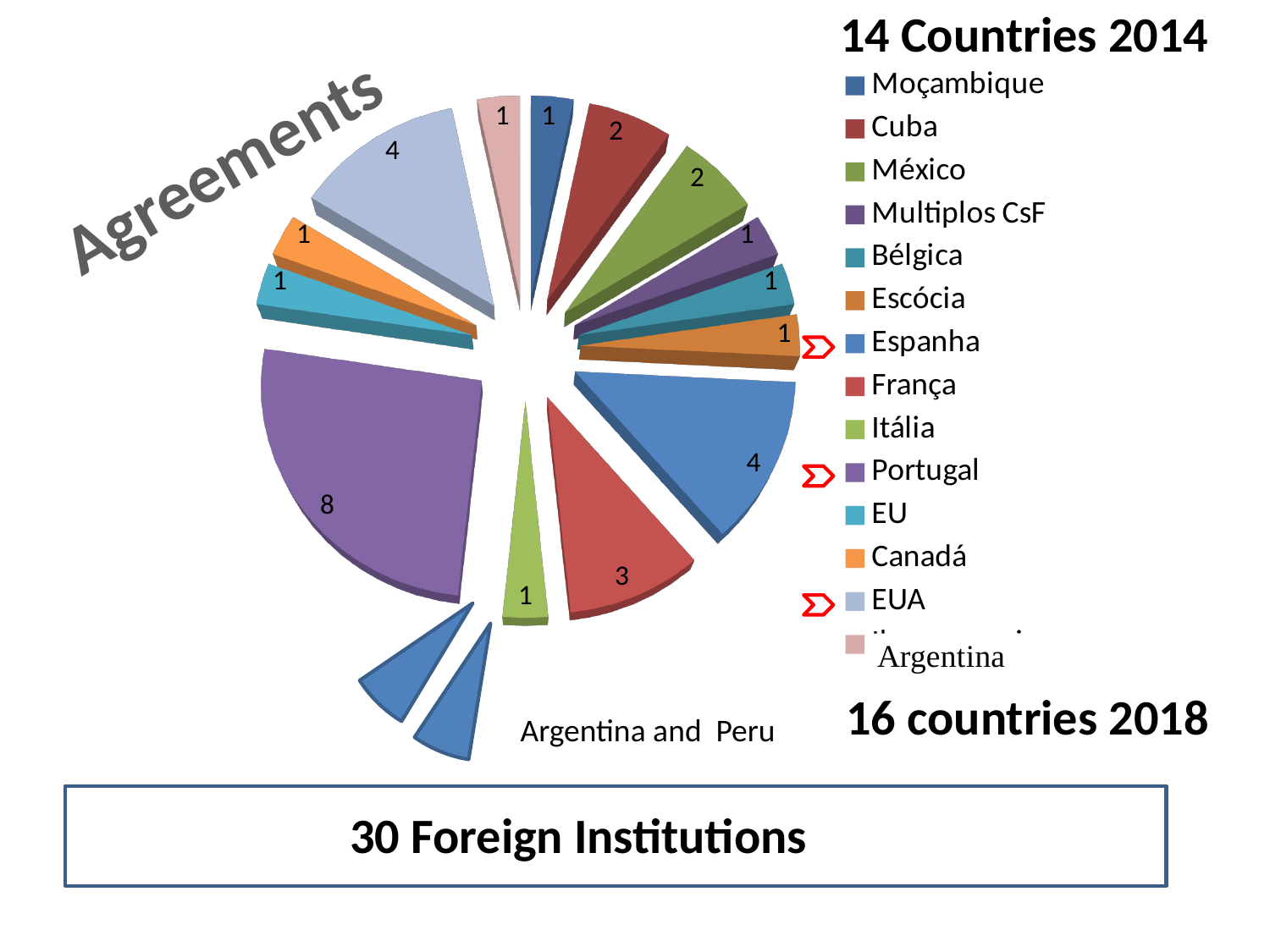

14 Countries 2014

[unsupported chart]

Agreements

# 16 countries 2018
Argentina and  Peru
30 Foreign Institutions